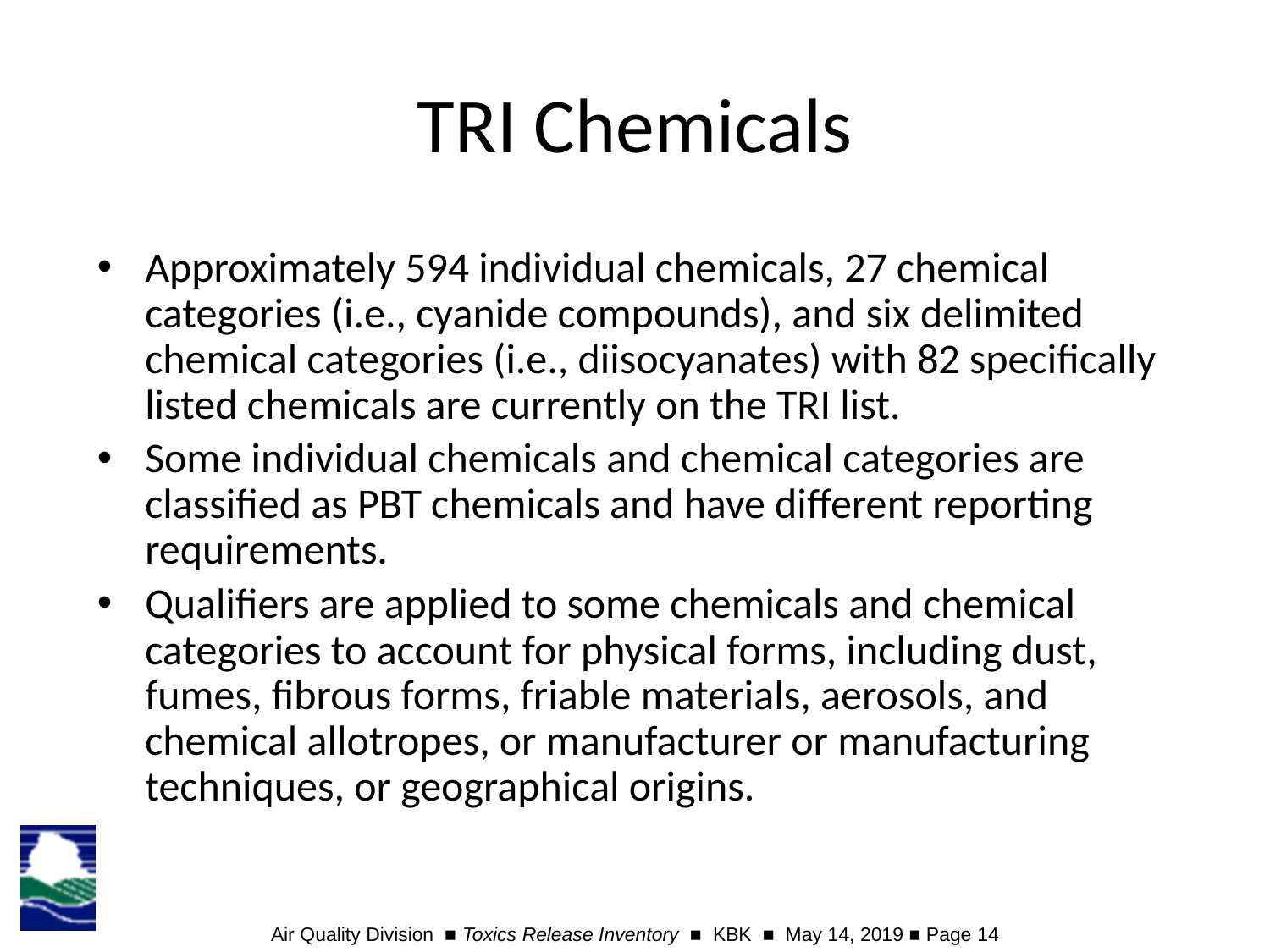

# TRI Chemicals

Approximately 594 individual chemicals, 27 chemical    categories (i.e., cyanide compounds), and six delimited chemical categories (i.e., diisocyanates) with 82 specifically listed chemicals are currently on the TRI list.
Some individual chemicals and chemical categories are classified as PBT chemicals and have different reporting requirements.
Qualifiers are applied to some chemicals and chemical categories to account for physical forms, including dust, fumes, fibrous forms, friable materials, aerosols, and chemical allotropes, or manufacturer or manufacturing techniques, or geographical origins.